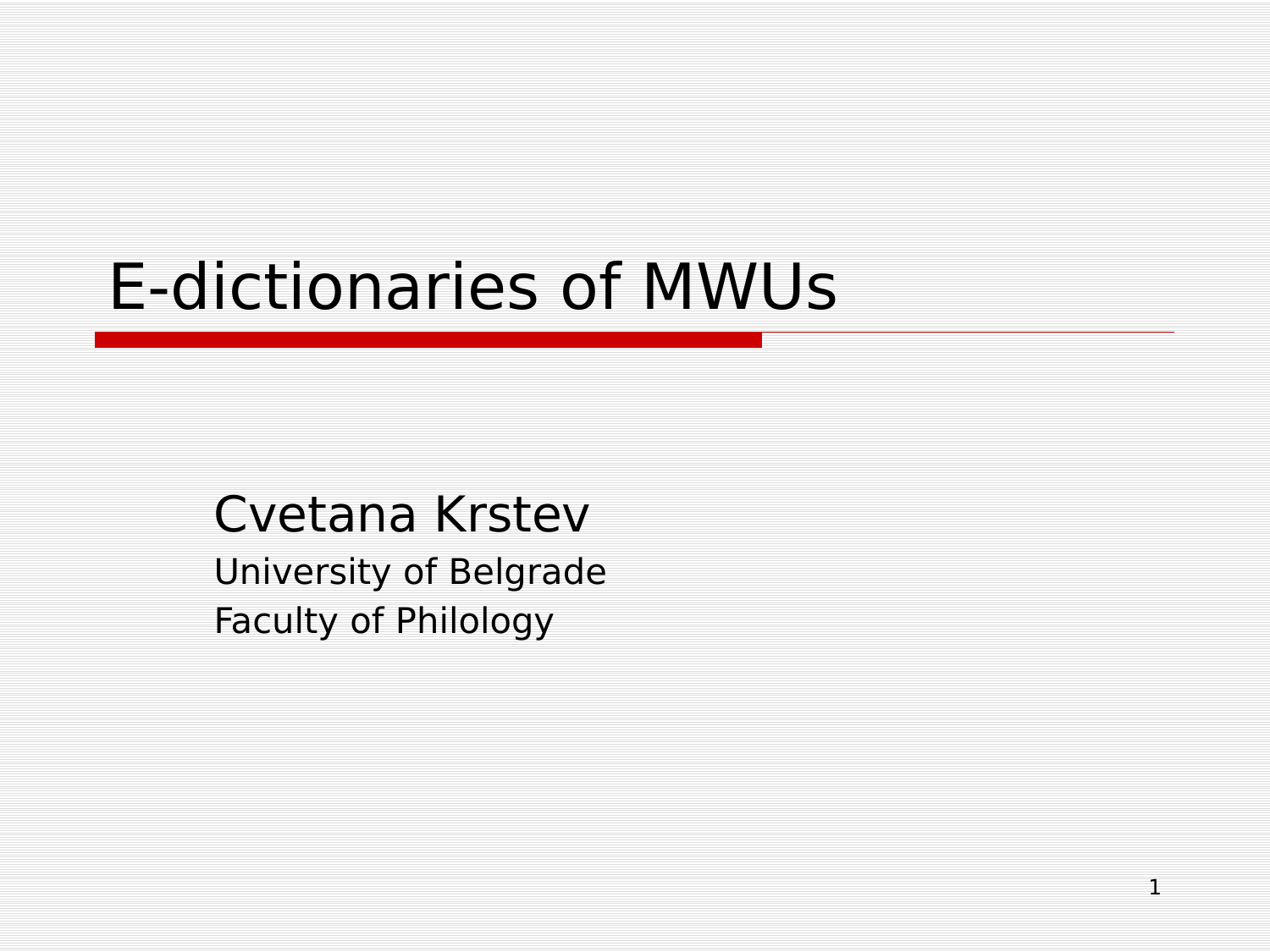

# E-dictionaries of MWUs
Cvetana Krstev
University of Belgrade
Faculty of Philology

1